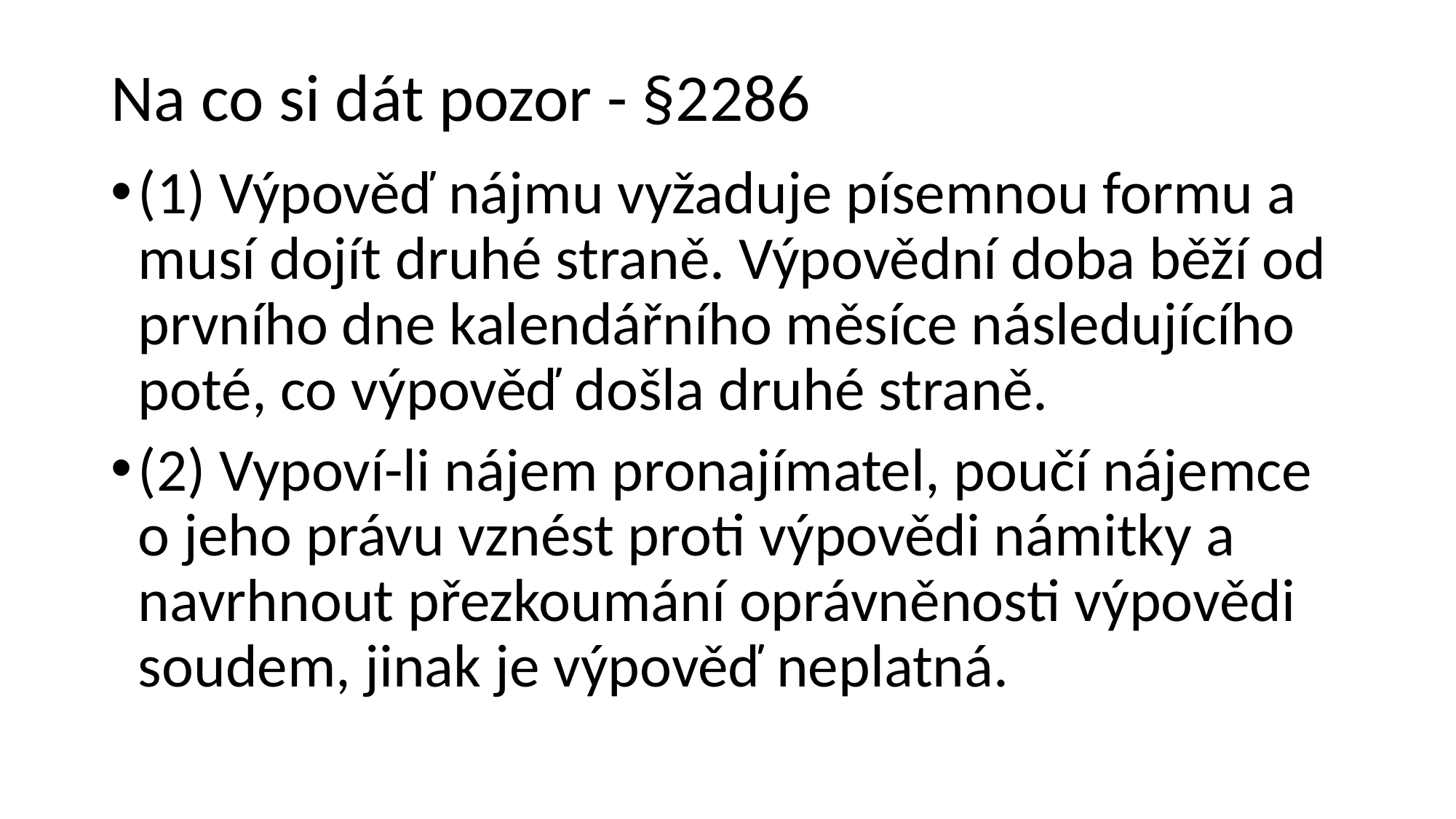

# Na co si dát pozor - §2286
(1) Výpověď nájmu vyžaduje písemnou formu a musí dojít druhé straně. Výpovědní doba běží od prvního dne kalendářního měsíce následujícího poté, co výpověď došla druhé straně.
(2) Vypoví-li nájem pronajímatel, poučí nájemce o jeho právu vznést proti výpovědi námitky a navrhnout přezkoumání oprávněnosti výpovědi soudem, jinak je výpověď neplatná.